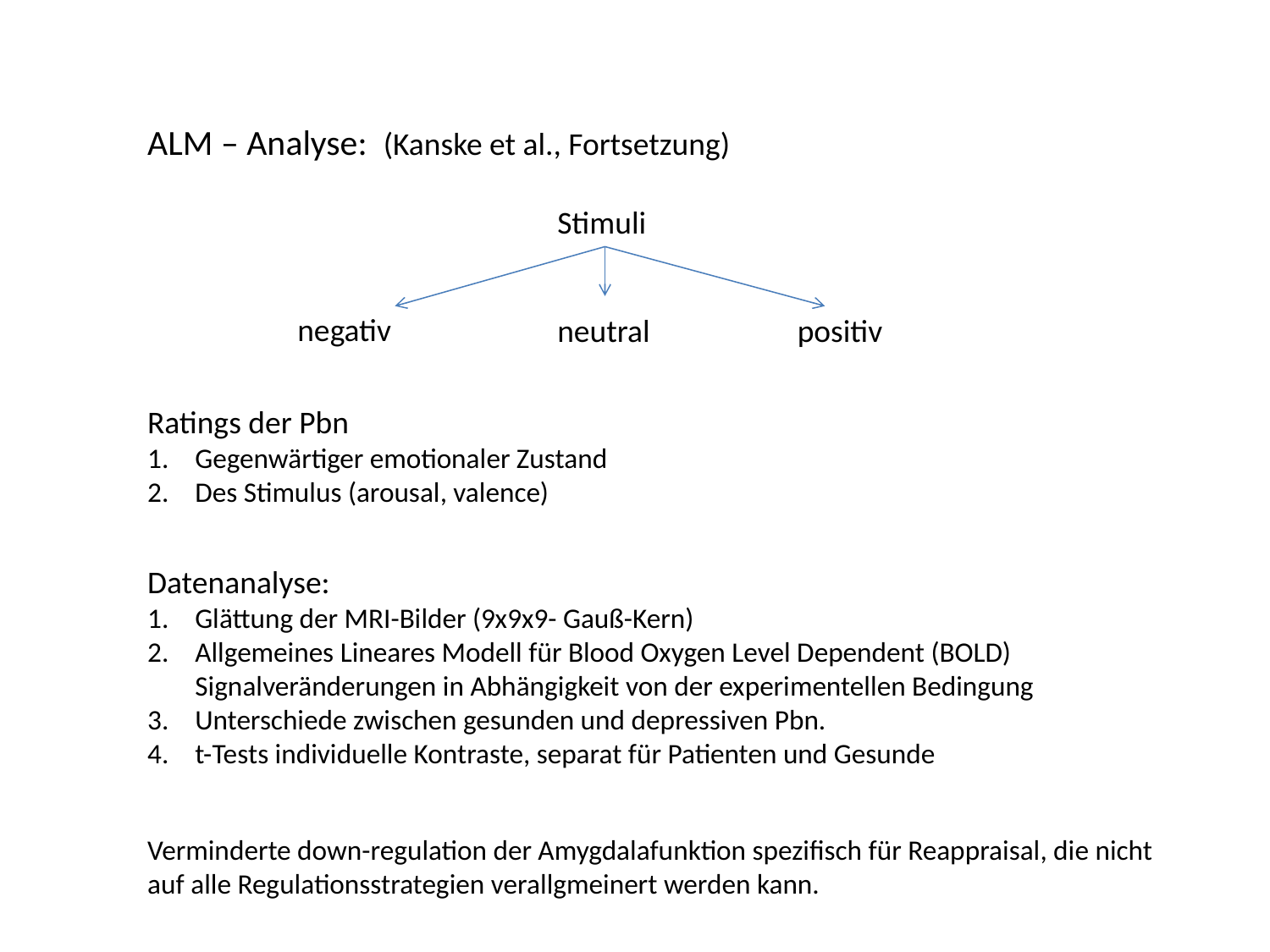

ALM – Analyse:  (Kanske et al., Fortsetzung)
Stimuli
negativ
neutral
positiv
Ratings der Pbn
Gegenwärtiger emotionaler Zustand
Des Stimulus (arousal, valence)
Datenanalyse:
Glättung der MRI-Bilder (9x9x9- Gauß-Kern)
Allgemeines Lineares Modell für Blood Oxygen Level Dependent (BOLD) Signalveränderungen in Abhängigkeit von der experimentellen Bedingung
Unterschiede zwischen gesunden und depressiven Pbn.
t-Tests individuelle Kontraste, separat für Patienten und Gesunde
Verminderte down-regulation der Amygdalafunktion spezifisch für Reappraisal, die nicht auf alle Regulationsstrategien verallgmeinert werden kann.